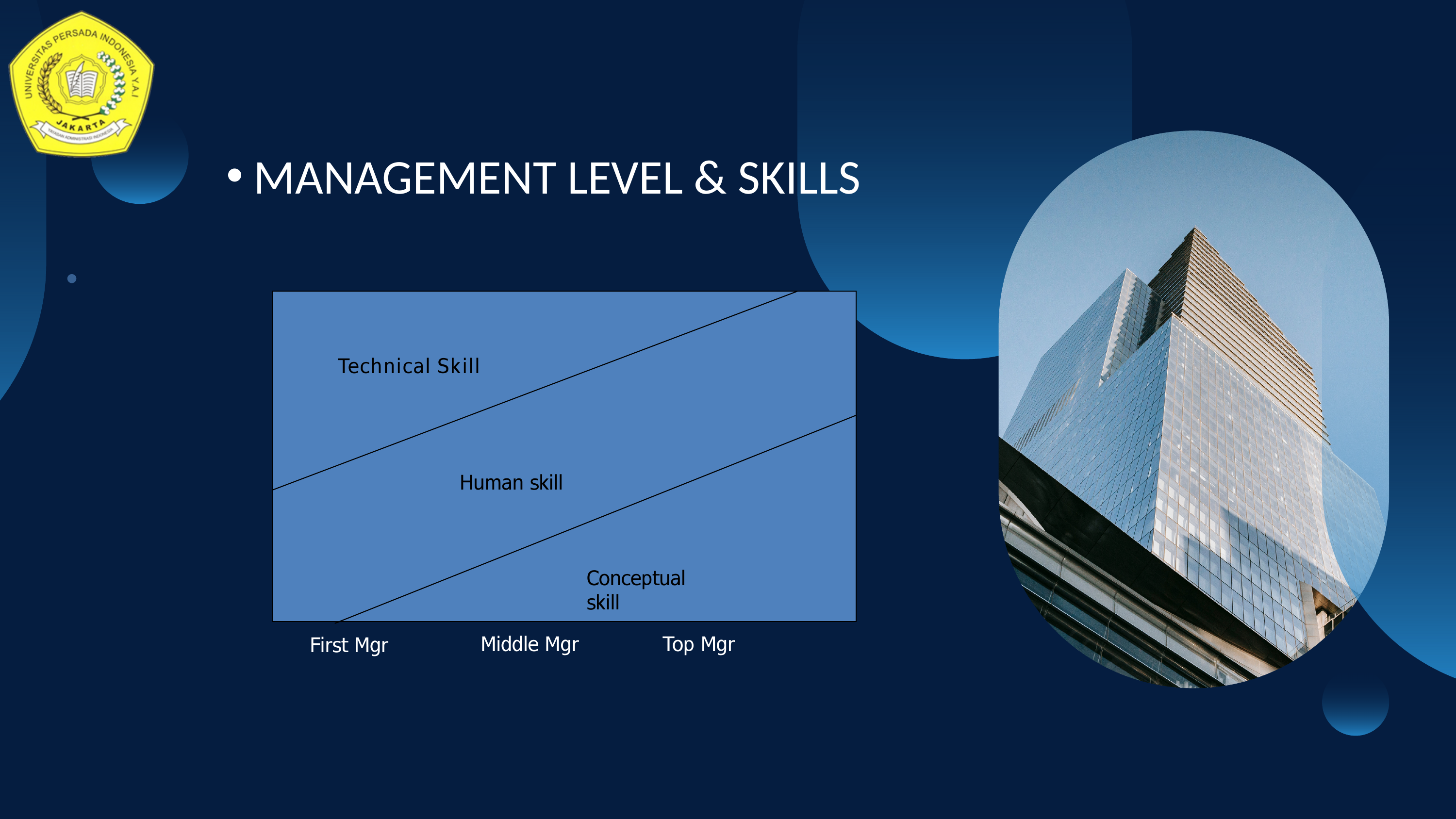

MANAGEMENT LEVEL & SKILLS

 Technical Skill

 Human skill
Conceptual
skill
First Mgr
Middle Mgr
Top Mgr